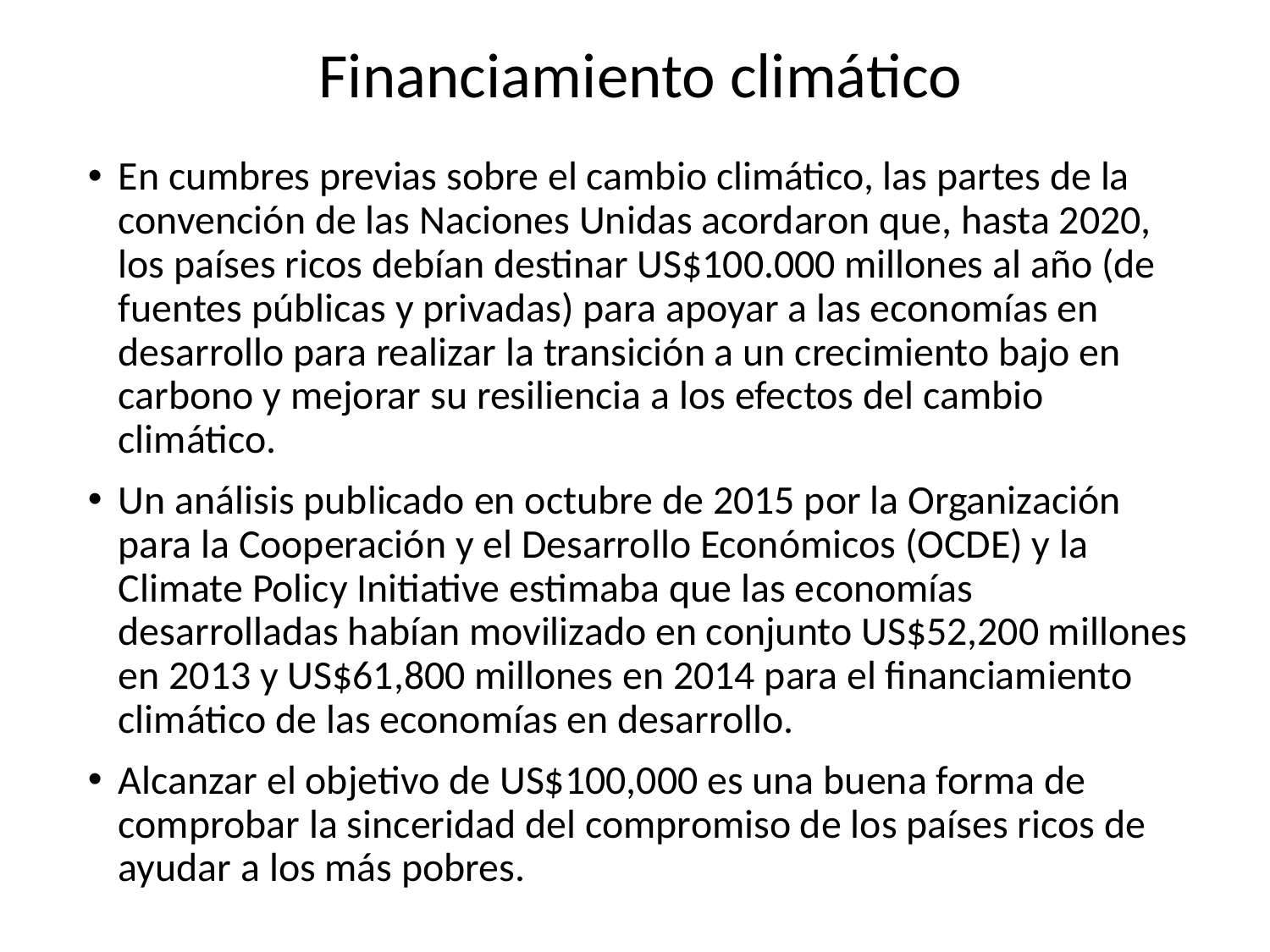

# Financiamiento climático
En cumbres previas sobre el cambio climático, las partes de la convención de las Naciones Unidas acordaron que, hasta 2020, los países ricos debían destinar US$100.000 millones al año (de fuentes públicas y privadas) para apoyar a las economías en desarrollo para realizar la transición a un crecimiento bajo en carbono y mejorar su resiliencia a los efectos del cambio climático.
Un análisis publicado en octubre de 2015 por la Organización para la Cooperación y el Desarrollo Económicos (OCDE) y la Climate Policy Initiative estimaba que las economías desarrolladas habían movilizado en conjunto US$52,200 millones en 2013 y US$61,800 millones en 2014 para el financiamiento climático de las economías en desarrollo.
Alcanzar el objetivo de US$100,000 es una buena forma de comprobar la sinceridad del compromiso de los países ricos de ayudar a los más pobres.